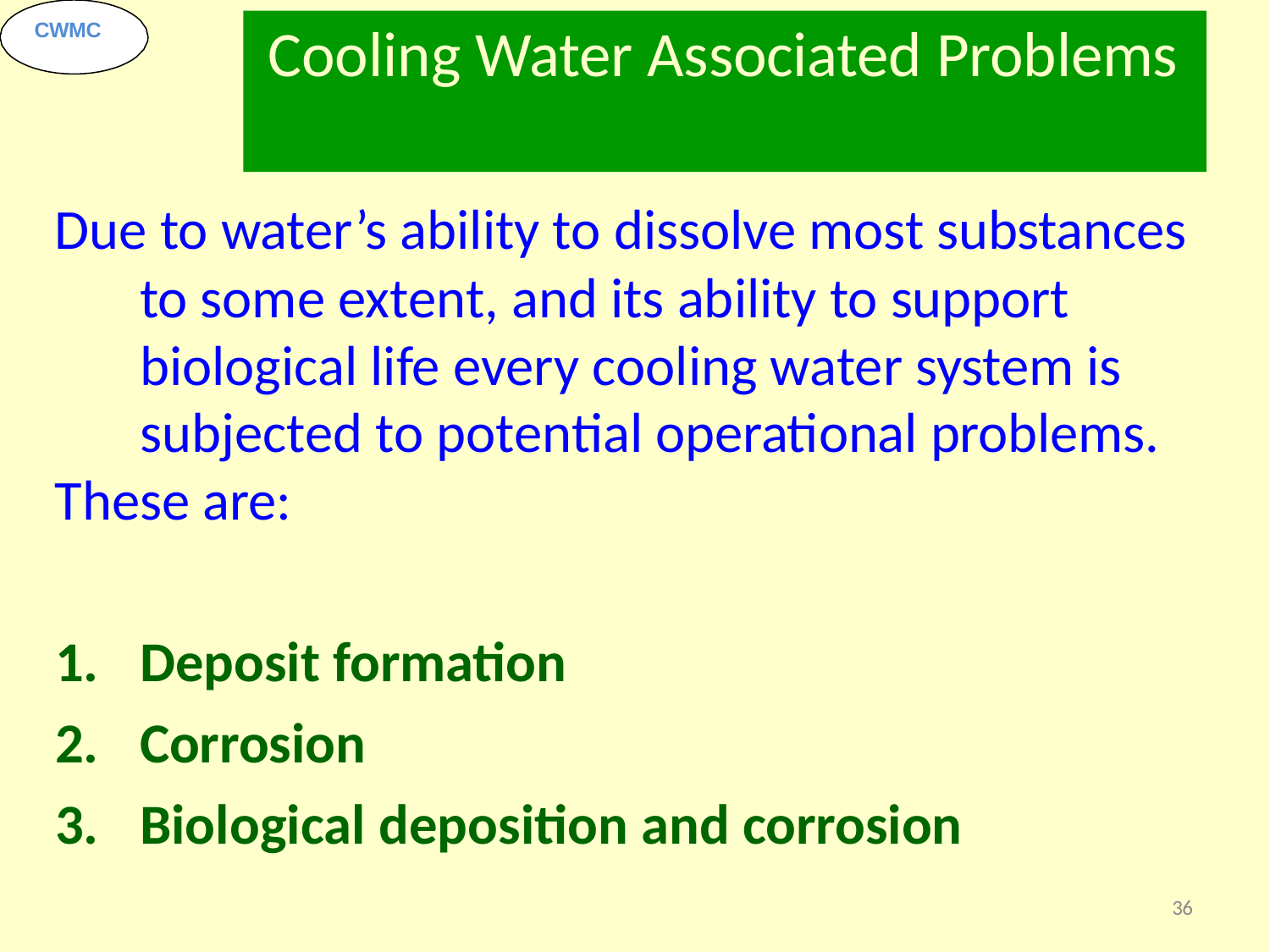

# Cooling Water Associated Problems
CWMC
Due to water’s ability to dissolve most substances to some extent, and its ability to support biological life every cooling water system is subjected to potential operational problems.
These are:

Deposit formation
Corrosion
Biological deposition and corrosion
36